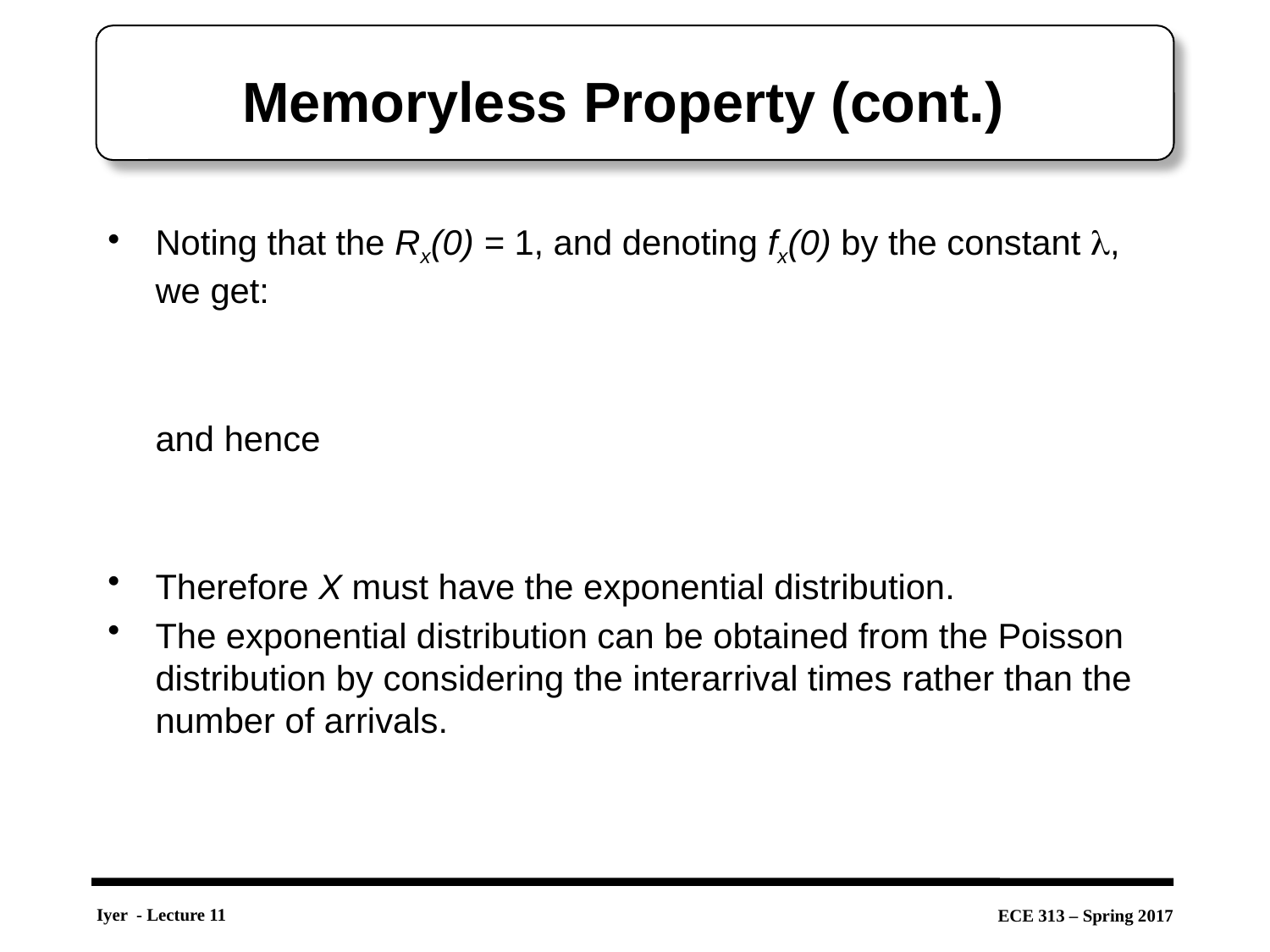

# Memoryless Property (cont.)
Noting that the Rx(0) = 1, and denoting fx(0) by the constant λ, we get:

	and hence

Therefore X must have the exponential distribution.
The exponential distribution can be obtained from the Poisson distribution by considering the interarrival times rather than the number of arrivals.